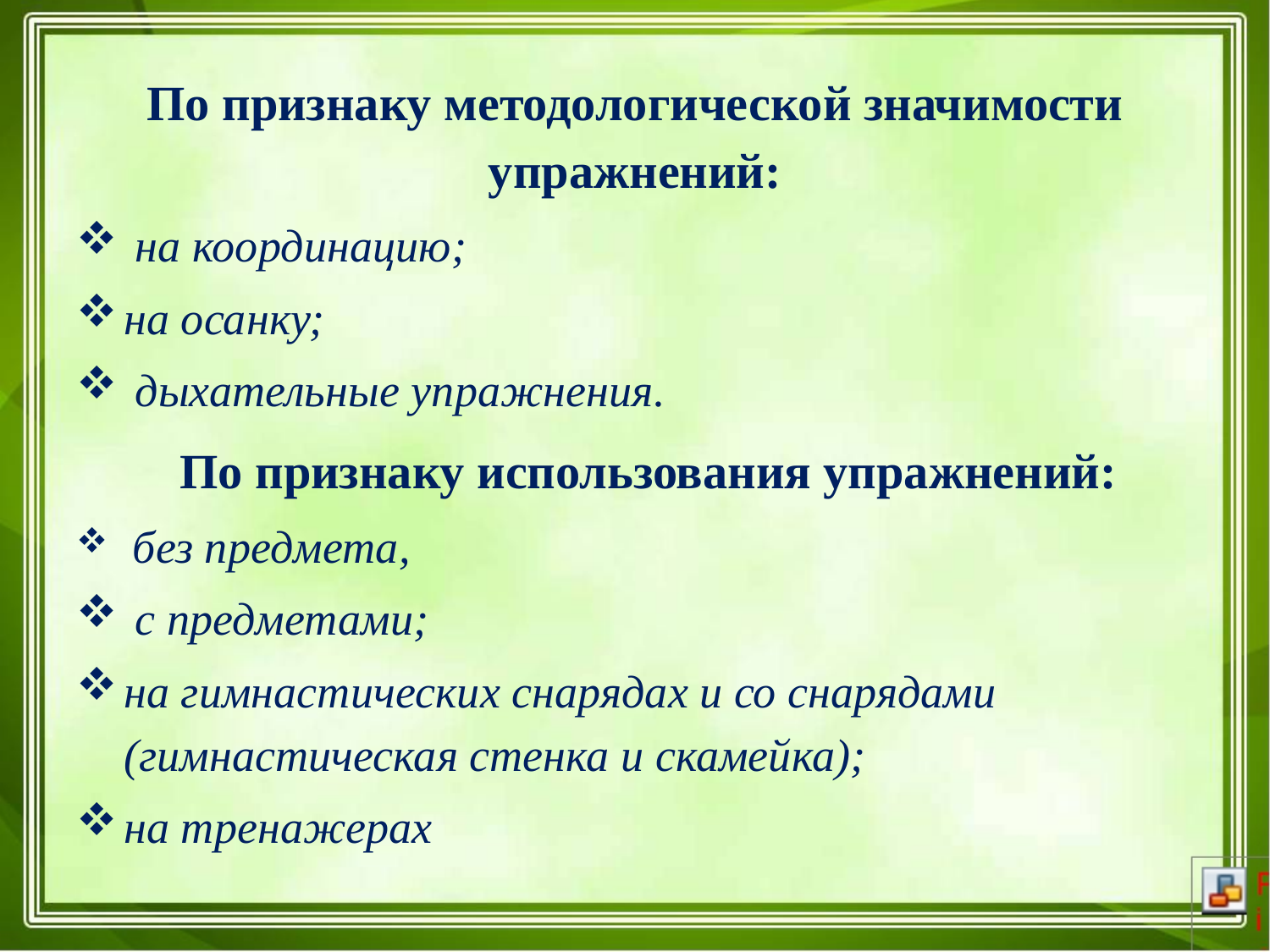

По признаку методологической значимости упражнений:
 на координацию;
на осанку;
 дыхательные упражнения.
  По признаку использования упражнений:
 без предмета,
 с предметами;
на гимнастических снарядах и со снарядами (гимнастическая стенка и скамейка);
на тренажерах